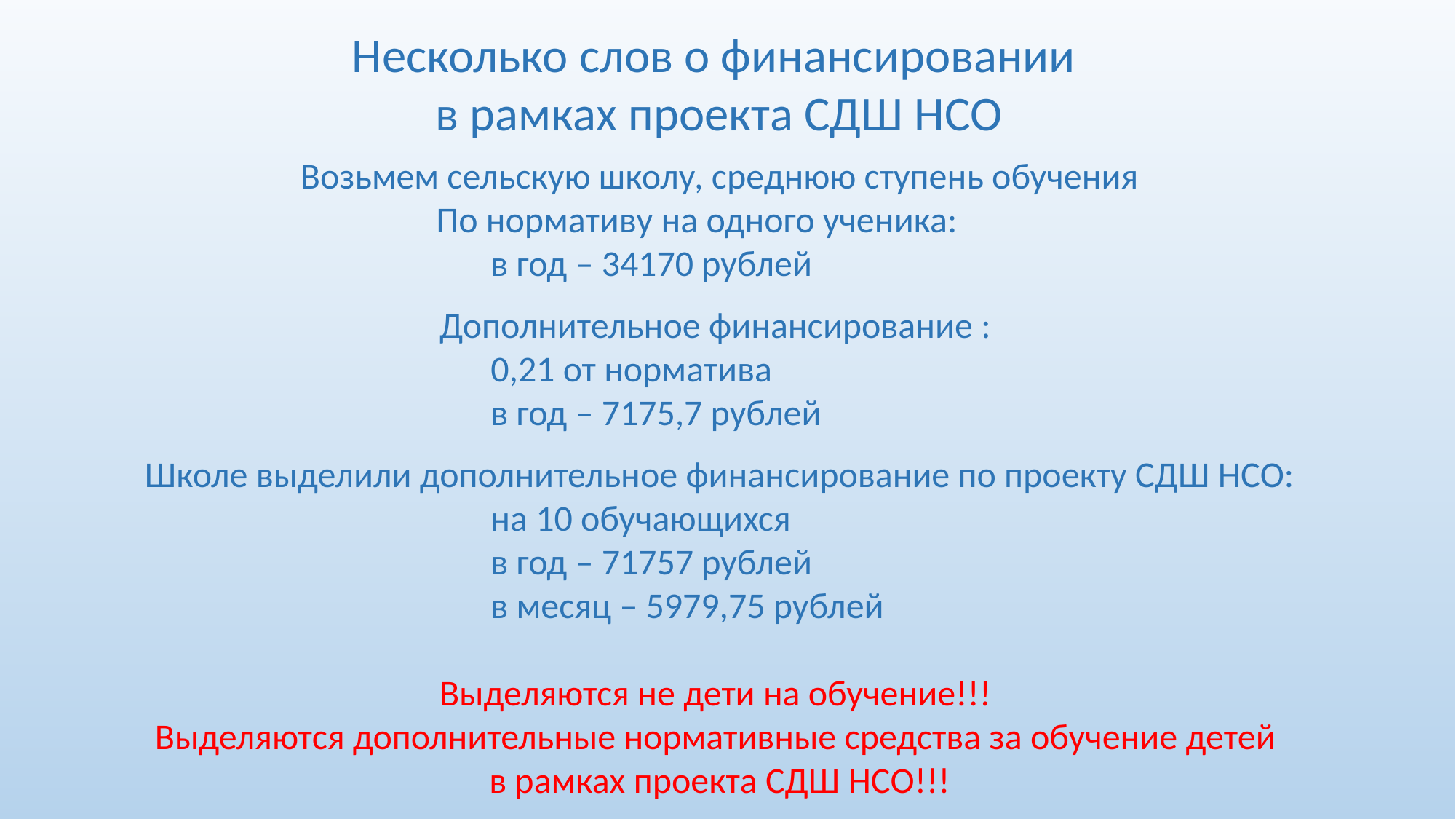

Несколько слов о финансировании
в рамках проекта СДШ НСО
Возьмем сельскую школу, среднюю ступень обучения
По нормативу на одного ученика:
в год – 34170 рублей

Дополнительное финансирование :
0,21 от норматива
в год – 7175,7 рублей

Школе выделили дополнительное финансирование по проекту СДШ НСО:
на 10 обучающихся
в год – 71757 рублей
в месяц – 5979,75 рублей

Выделяются не дети на обучение!!!
Выделяются дополнительные нормативные средства за обучение детей
в рамках проекта СДШ НСО!!!